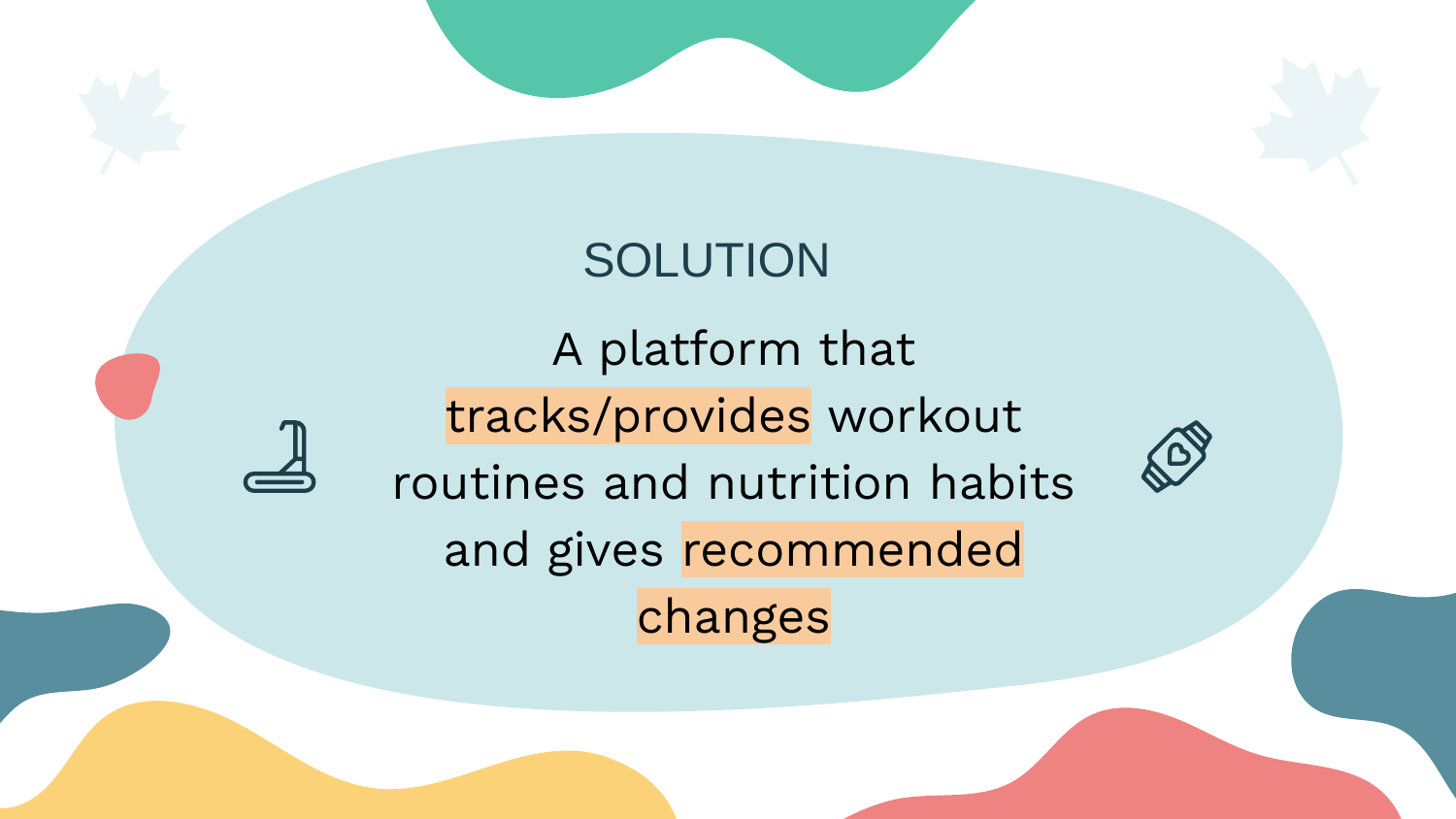

# SOLUTION
A platform that tracks/provides workout routines and nutrition habits and gives recommended changes